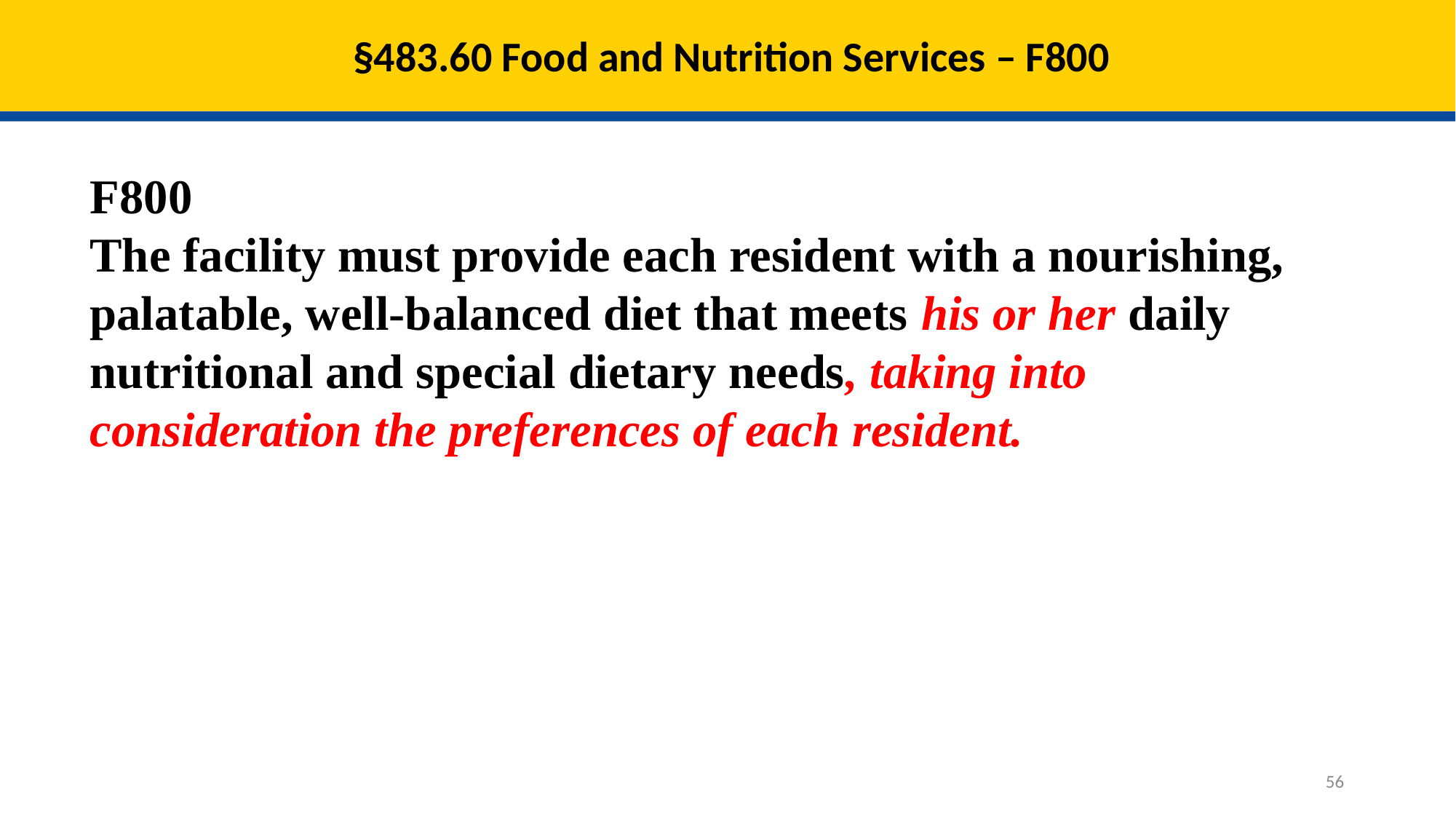

# §483.60 Food and Nutrition Services – F800

F800
The facility must provide each resident with a nourishing, palatable, well-balanced diet that meets his or her daily nutritional and special dietary needs, taking into consideration the preferences of each resident.
56